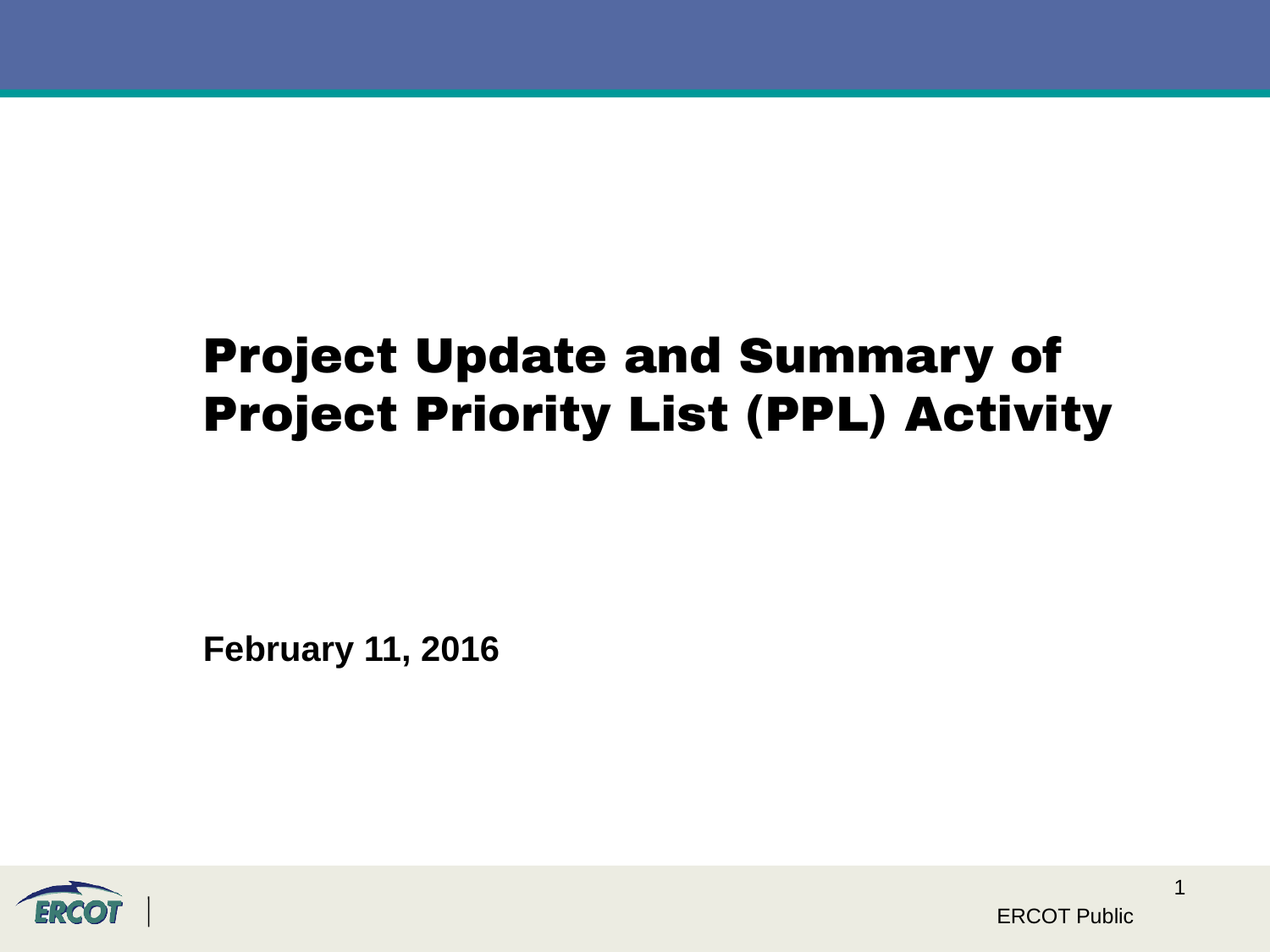

Project Update and Summary of Project Priority List (PPL) Activity

February 11, 2016
ERCOT Public